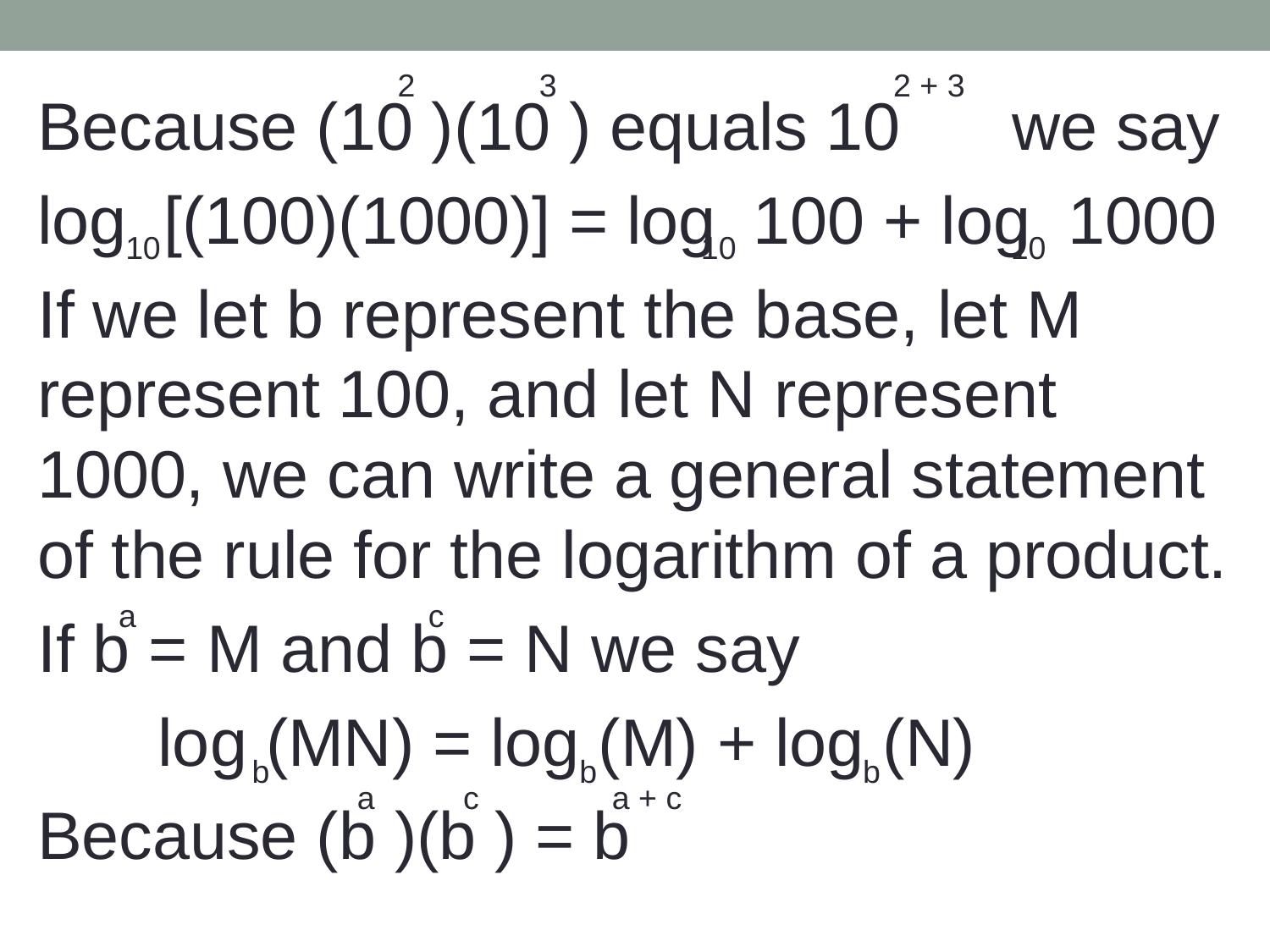

2              3                                      2 + 3
Because (10 )(10 ) equals 10      we say
log  [(100)(1000)] = log  100 + log  1000
If we let b represent the base, let M represent 100, and let N represent 1000, we can write a general statement of the rule for the logarithm of a product.
If b = M and b = N we say
	log (MN) = log (M) + log (N)
Because (b )(b ) = b
10                                                             10                               10
a                                 c
b                                   b                              b
a          c               a + c